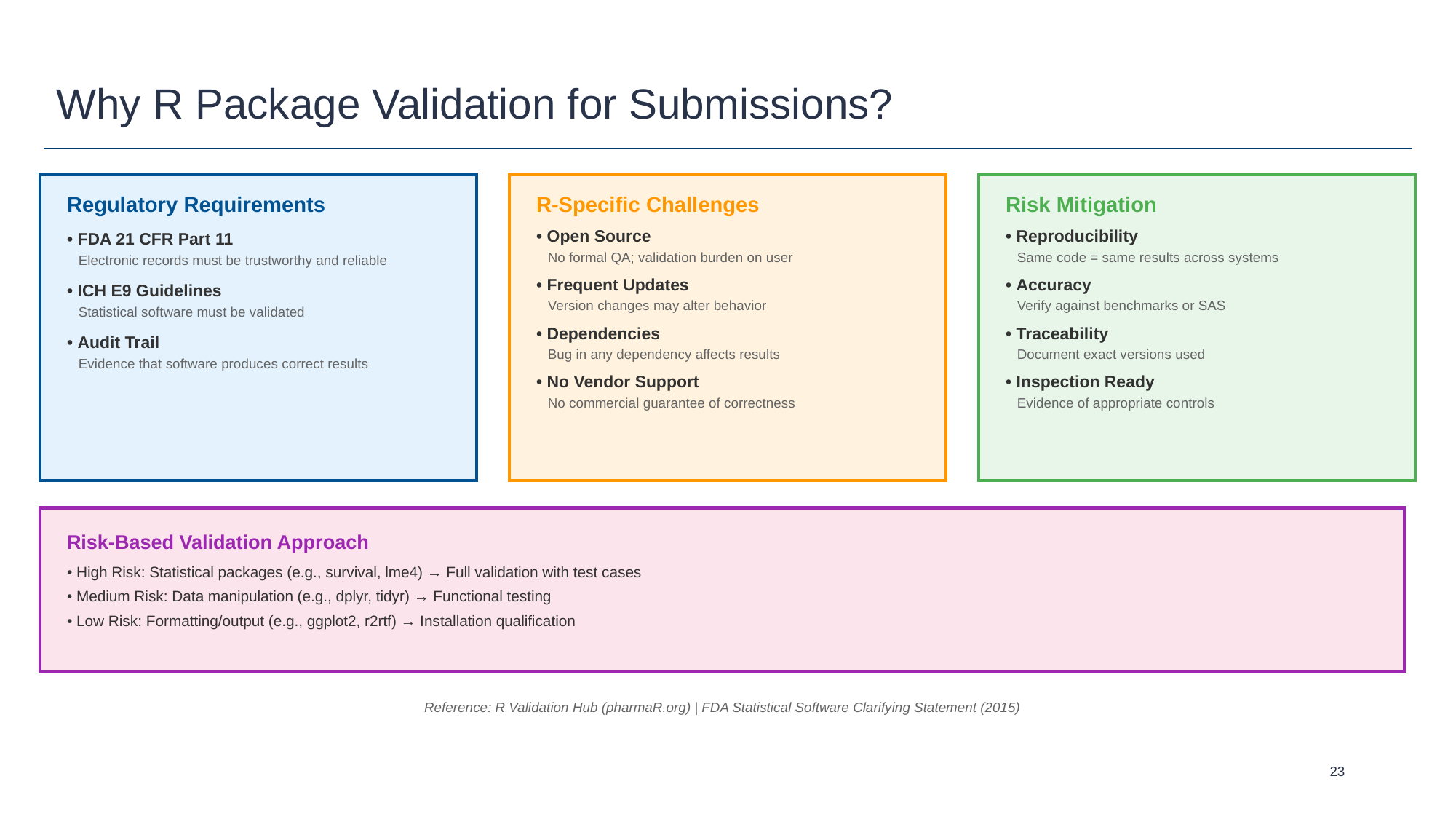

Why R Package Validation for Submissions?

Regulatory Requirements
• FDA 21 CFR Part 11
   Electronic records must be trustworthy and reliable
• ICH E9 Guidelines
   Statistical software must be validated
• Audit Trail
   Evidence that software produces correct results
R-Specific Challenges
• Open Source
   No formal QA; validation burden on user
• Frequent Updates
   Version changes may alter behavior
• Dependencies
   Bug in any dependency affects results
• No Vendor Support
   No commercial guarantee of correctness
Risk Mitigation
• Reproducibility
   Same code = same results across systems
• Accuracy
   Verify against benchmarks or SAS
• Traceability
   Document exact versions used
• Inspection Ready
   Evidence of appropriate controls

Risk-Based Validation Approach
• High Risk: Statistical packages (e.g., survival, lme4) → Full validation with test cases
• Medium Risk: Data manipulation (e.g., dplyr, tidyr) → Functional testing
• Low Risk: Formatting/output (e.g., ggplot2, r2rtf) → Installation qualification
Reference: R Validation Hub (pharmaR.org) | FDA Statistical Software Clarifying Statement (2015)